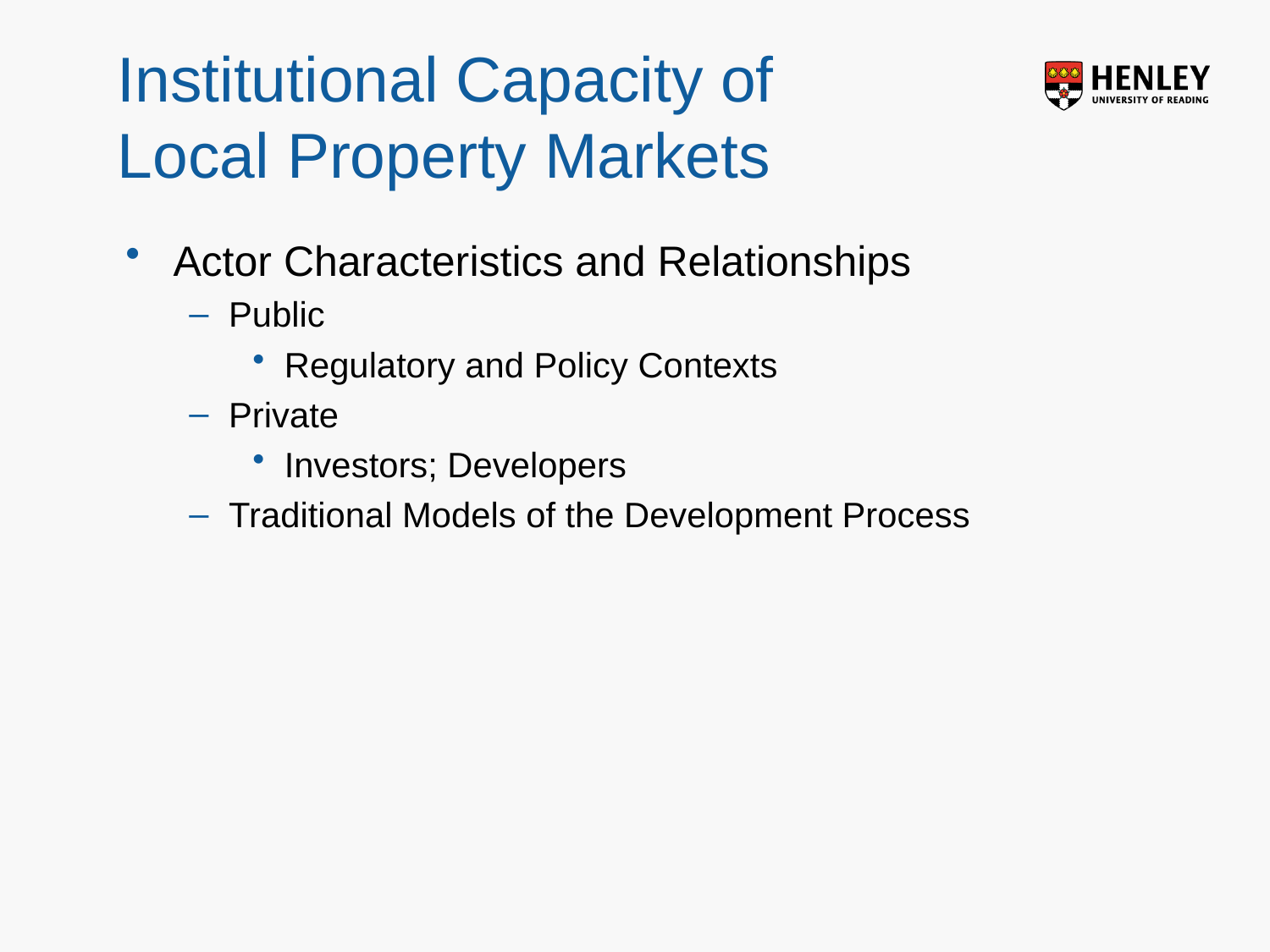

# Institutional Capacity of Local Property Markets
Actor Characteristics and Relationships
Public
Regulatory and Policy Contexts
Private
Investors; Developers
Traditional Models of the Development Process